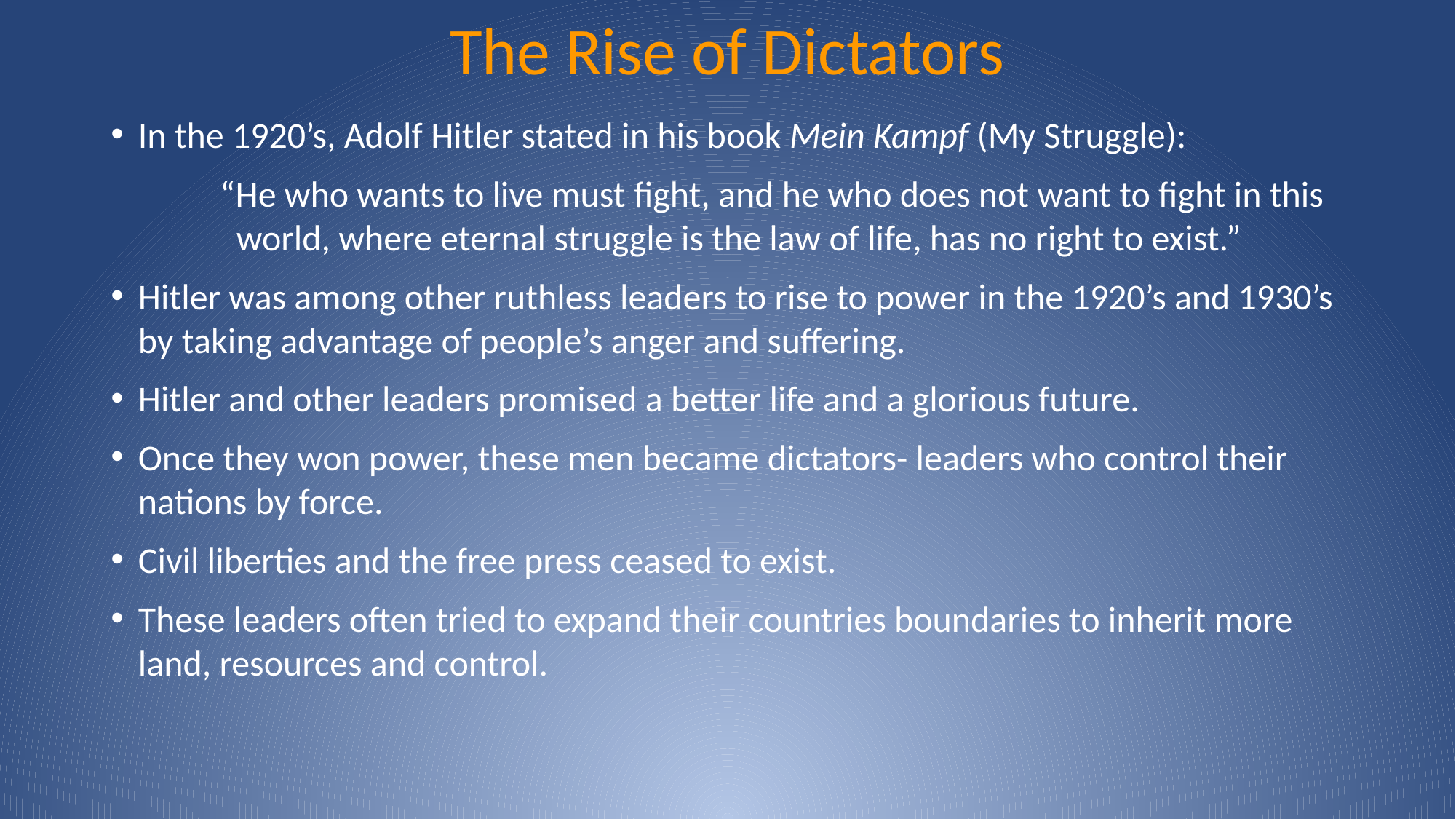

# The Rise of Dictators
In the 1920’s, Adolf Hitler stated in his book Mein Kampf (My Struggle):
	“He who wants to live must fight, and he who does not want to fight in this 	  world, where eternal struggle is the law of life, has no right to exist.”
Hitler was among other ruthless leaders to rise to power in the 1920’s and 1930’s by taking advantage of people’s anger and suffering.
Hitler and other leaders promised a better life and a glorious future.
Once they won power, these men became dictators- leaders who control their nations by force.
Civil liberties and the free press ceased to exist.
These leaders often tried to expand their countries boundaries to inherit more land, resources and control.